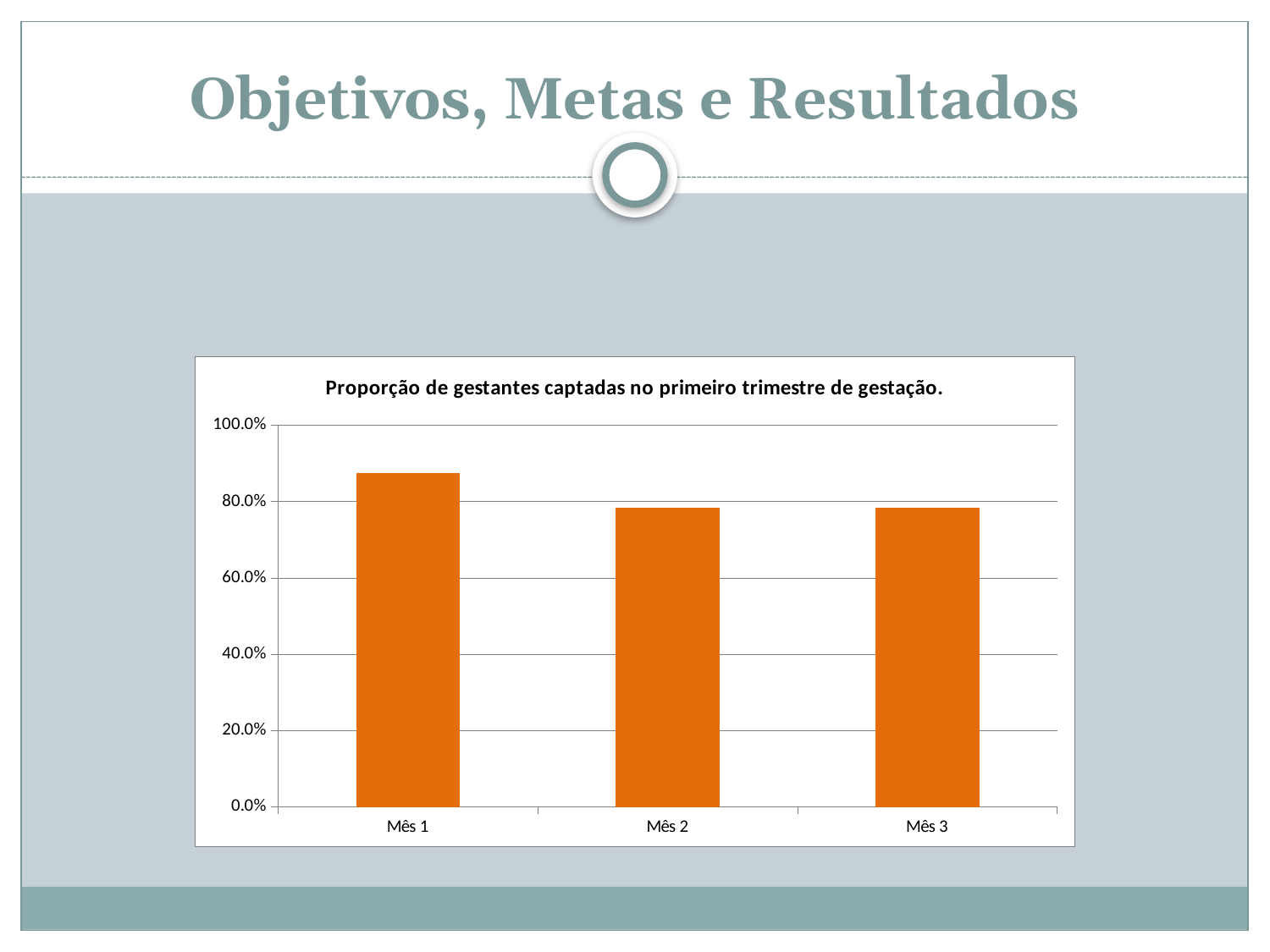

# Objetivos, Metas e Resultados

### Chart:

| Category | Proporção de gestantes captadas no primeiro trimestre de gestação. |
|---|---|
| Mês 1 | 0.8750000000000021 |
| Mês 2 | 0.7826086956521769 |
| Mês 3 | 0.7826086956521769 |